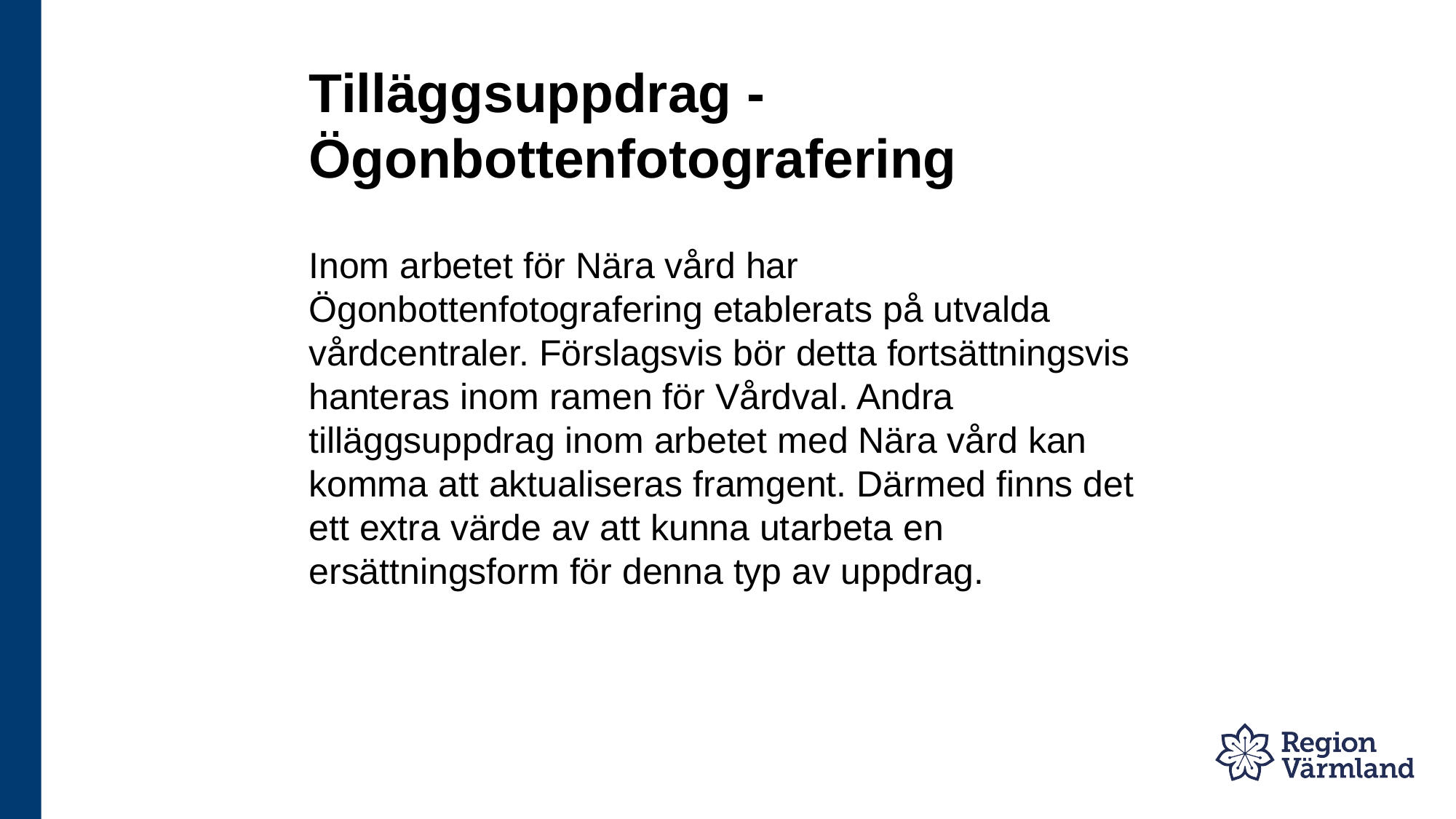

# Tilläggsuppdrag - Ögonbottenfotografering
Inom arbetet för Nära vård har Ögonbottenfotografering etablerats på utvalda vårdcentraler. Förslagsvis bör detta fortsättningsvis hanteras inom ramen för Vårdval. Andra tilläggsuppdrag inom arbetet med Nära vård kan komma att aktualiseras framgent. Därmed finns det ett extra värde av att kunna utarbeta en ersättningsform för denna typ av uppdrag.